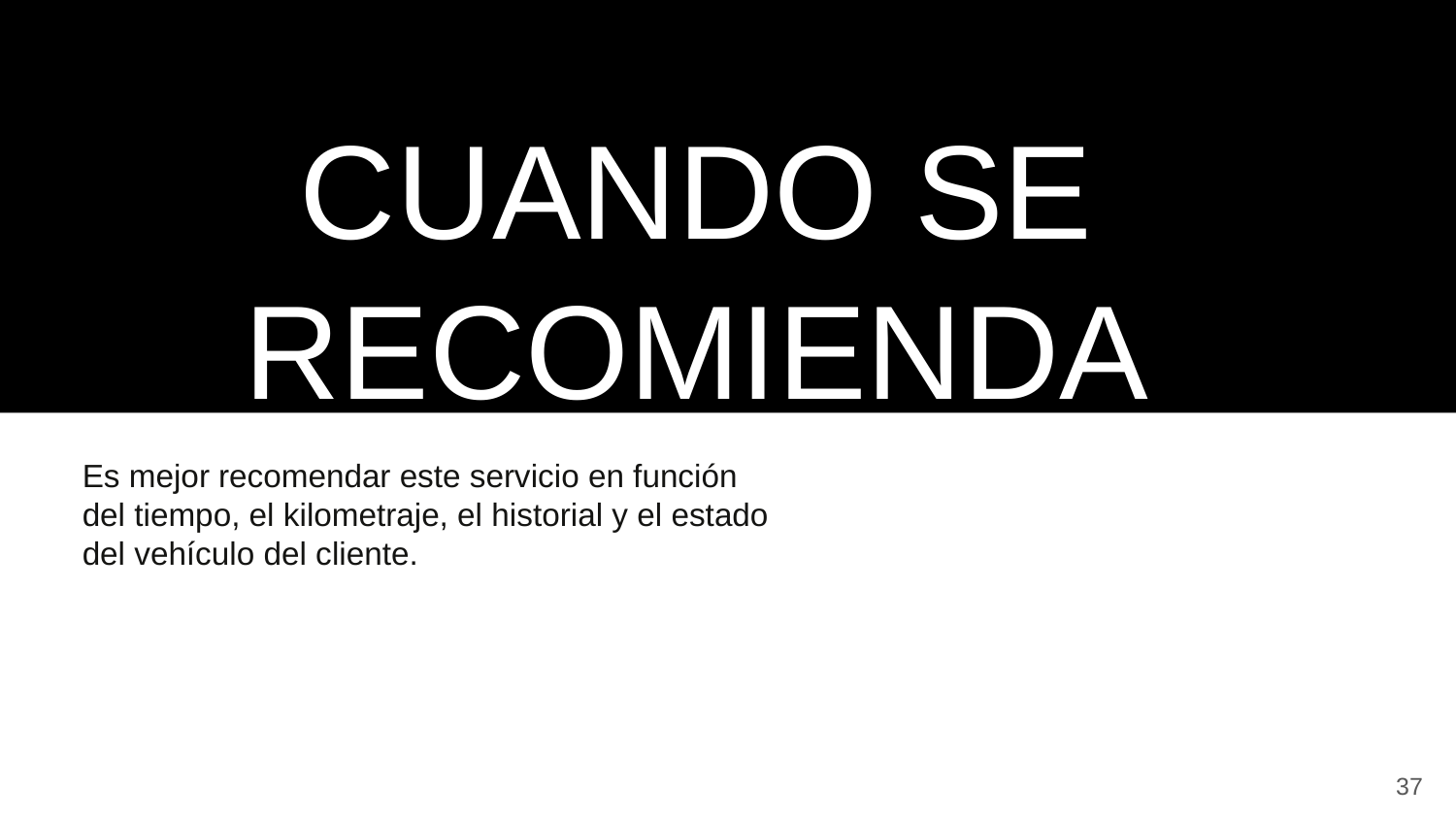

CUANDO SE RECOMIENDA
Es mejor recomendar este servicio en función del tiempo, el kilometraje, el historial y el estado del vehículo del cliente.
37